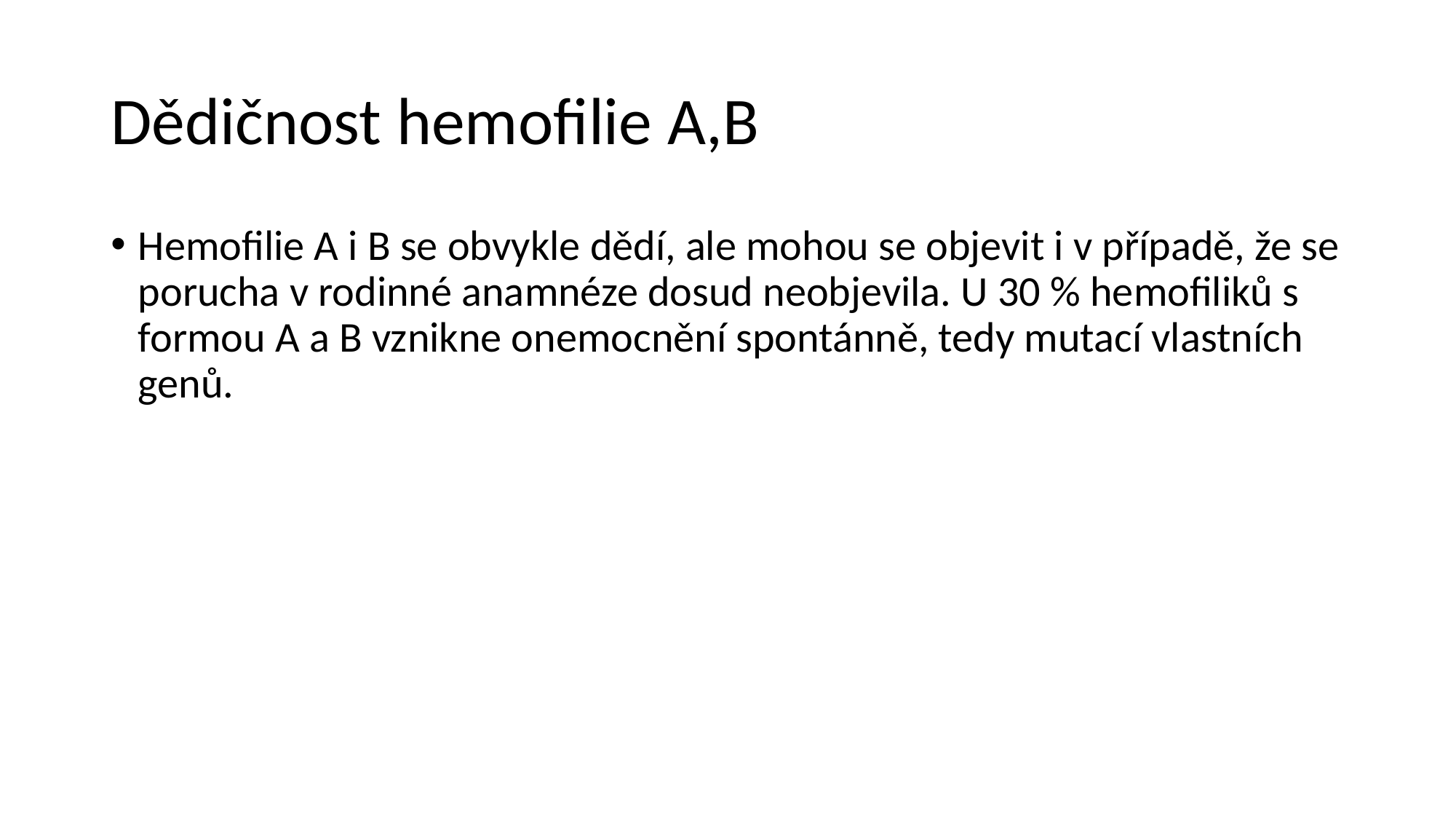

# Dědičnost hemofilie A,B
Hemofilie A i B se obvykle dědí, ale mohou se objevit i v případě, že se porucha v rodinné anamnéze dosud neobjevila. U 30 % hemofiliků s formou A a B vznikne onemocnění spontánně, tedy mutací vlastních genů.